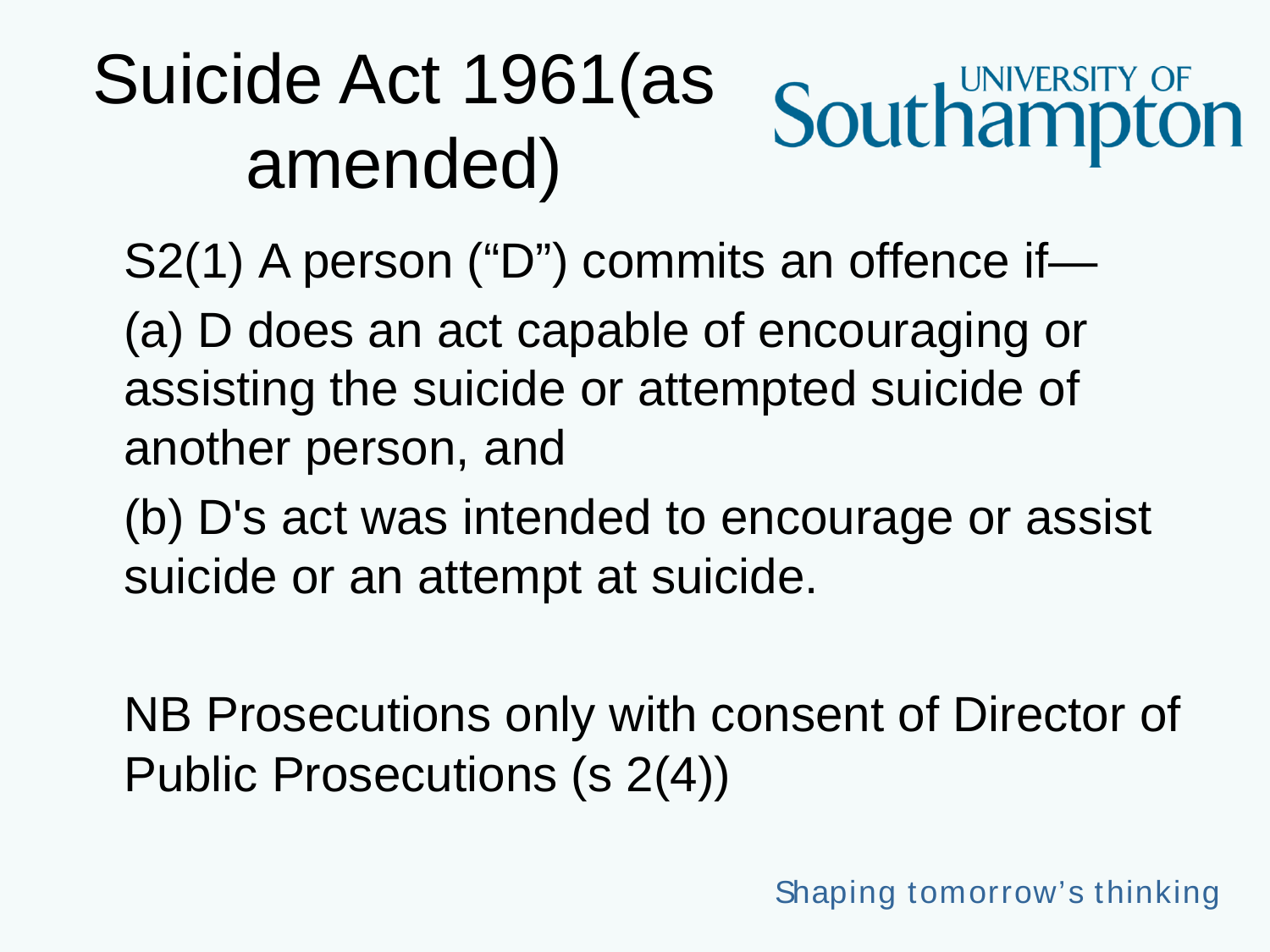

# Suicide Act 1961(as amended)
	S2(1) A person (“D”) commits an offence if—
	(a) D does an act capable of encouraging or assisting the suicide or attempted suicide of another person, and
	(b) D's act was intended to encourage or assist suicide or an attempt at suicide.

	NB Prosecutions only with consent of Director of Public Prosecutions (s 2(4))